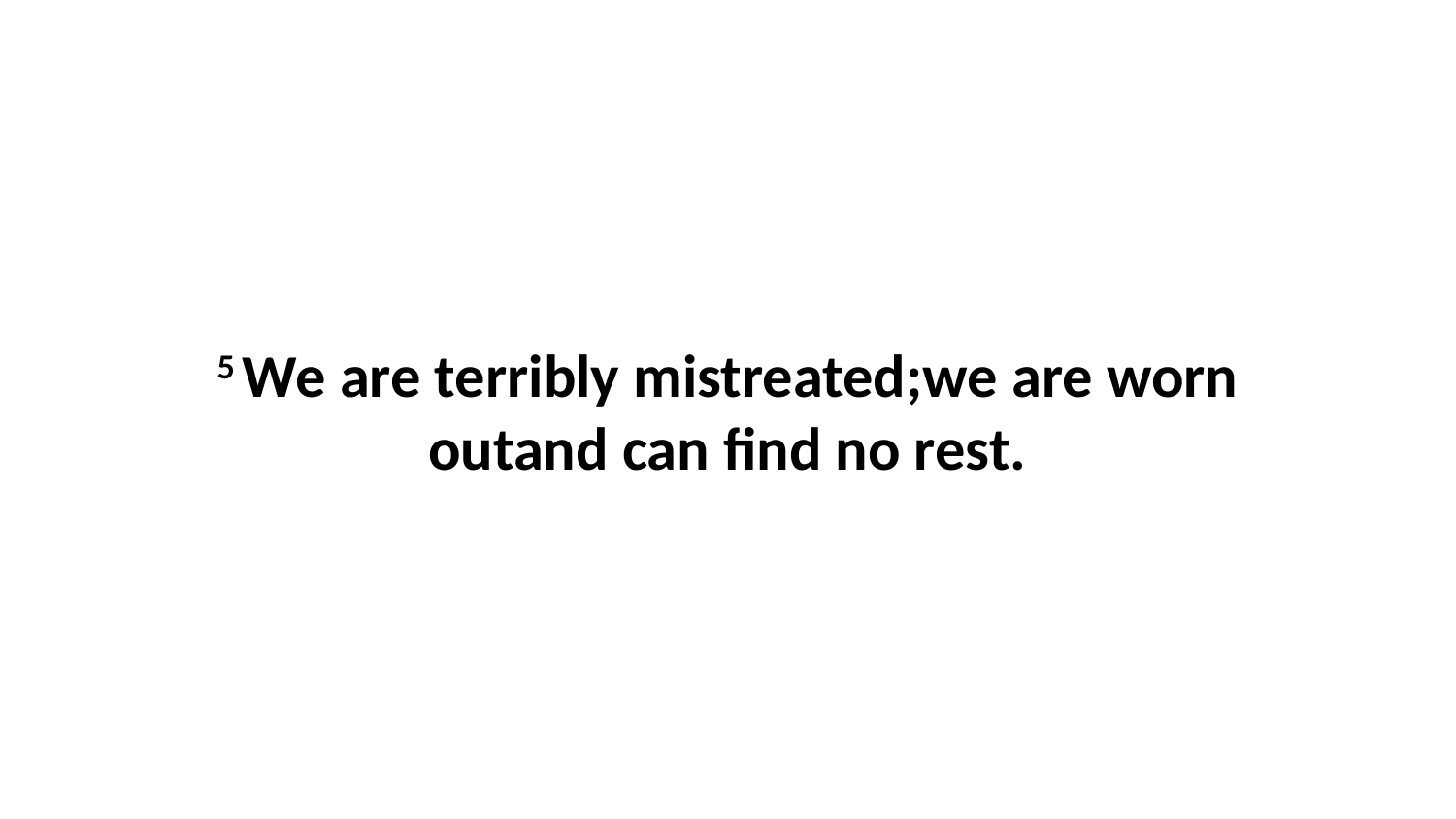

5 We are terribly mistreated;we are worn outand can find no rest.